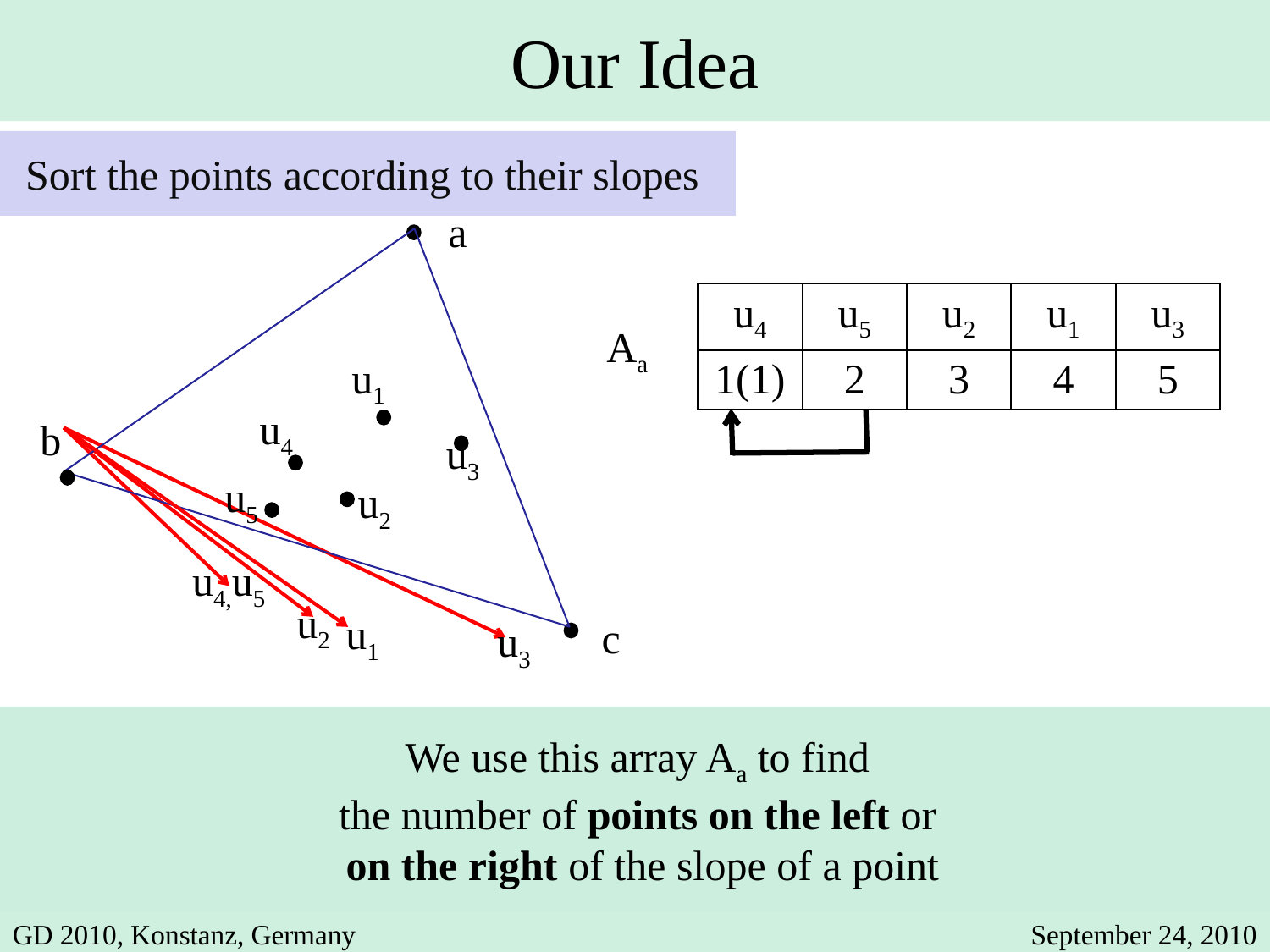

Our Idea
Sort the points according to their slopes
a

| u4 | u5 | u2 | u1 | u3 |
| --- | --- | --- | --- | --- |
| 1(1) | 2 | 3 | 4 | 5 |
Aa
u1
u4

b
u3

u5
u2

u4,u5

u2
u1
c
u3

We use this array Aa to find
the number of points on the left or
on the right of the slope of a point
GD 2010, Konstanz, Germany
September 24, 2010